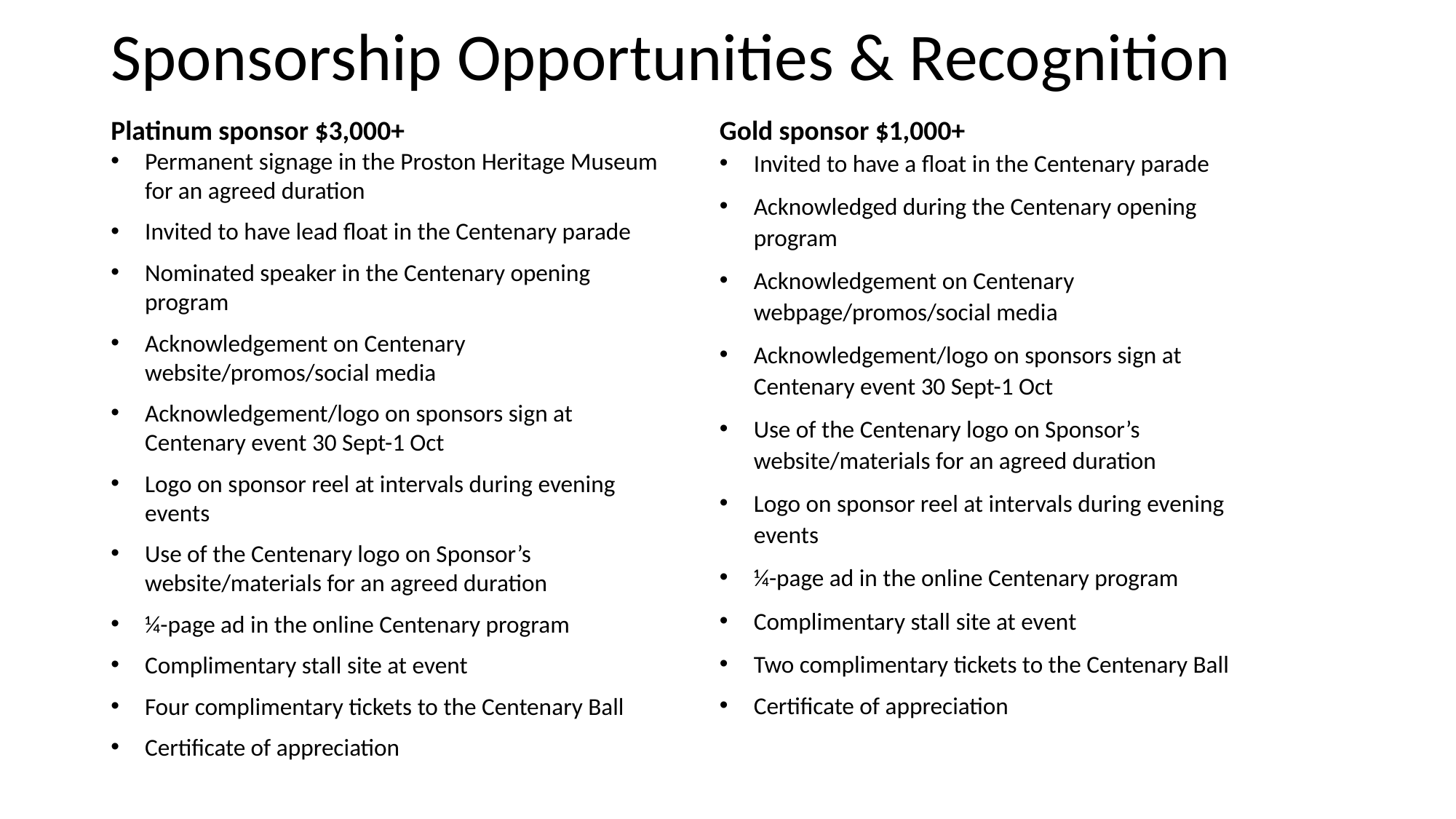

# Sponsorship Opportunities & Recognition
Gold sponsor $1,000+
Invited to have a float in the Centenary parade
Acknowledged during the Centenary opening program
Acknowledgement on Centenary webpage/promos/social media
Acknowledgement/logo on sponsors sign at Centenary event 30 Sept-1 Oct
Use of the Centenary logo on Sponsor’s website/materials for an agreed duration
Logo on sponsor reel at intervals during evening events
¼-page ad in the online Centenary program
Complimentary stall site at event
Two complimentary tickets to the Centenary Ball
Certificate of appreciation
Platinum sponsor $3,000+
Permanent signage in the Proston Heritage Museum for an agreed duration
Invited to have lead float in the Centenary parade
Nominated speaker in the Centenary opening program
Acknowledgement on Centenary website/promos/social media
Acknowledgement/logo on sponsors sign at Centenary event 30 Sept-1 Oct
Logo on sponsor reel at intervals during evening events
Use of the Centenary logo on Sponsor’s website/materials for an agreed duration
¼-page ad in the online Centenary program
Complimentary stall site at event
Four complimentary tickets to the Centenary Ball
Certificate of appreciation